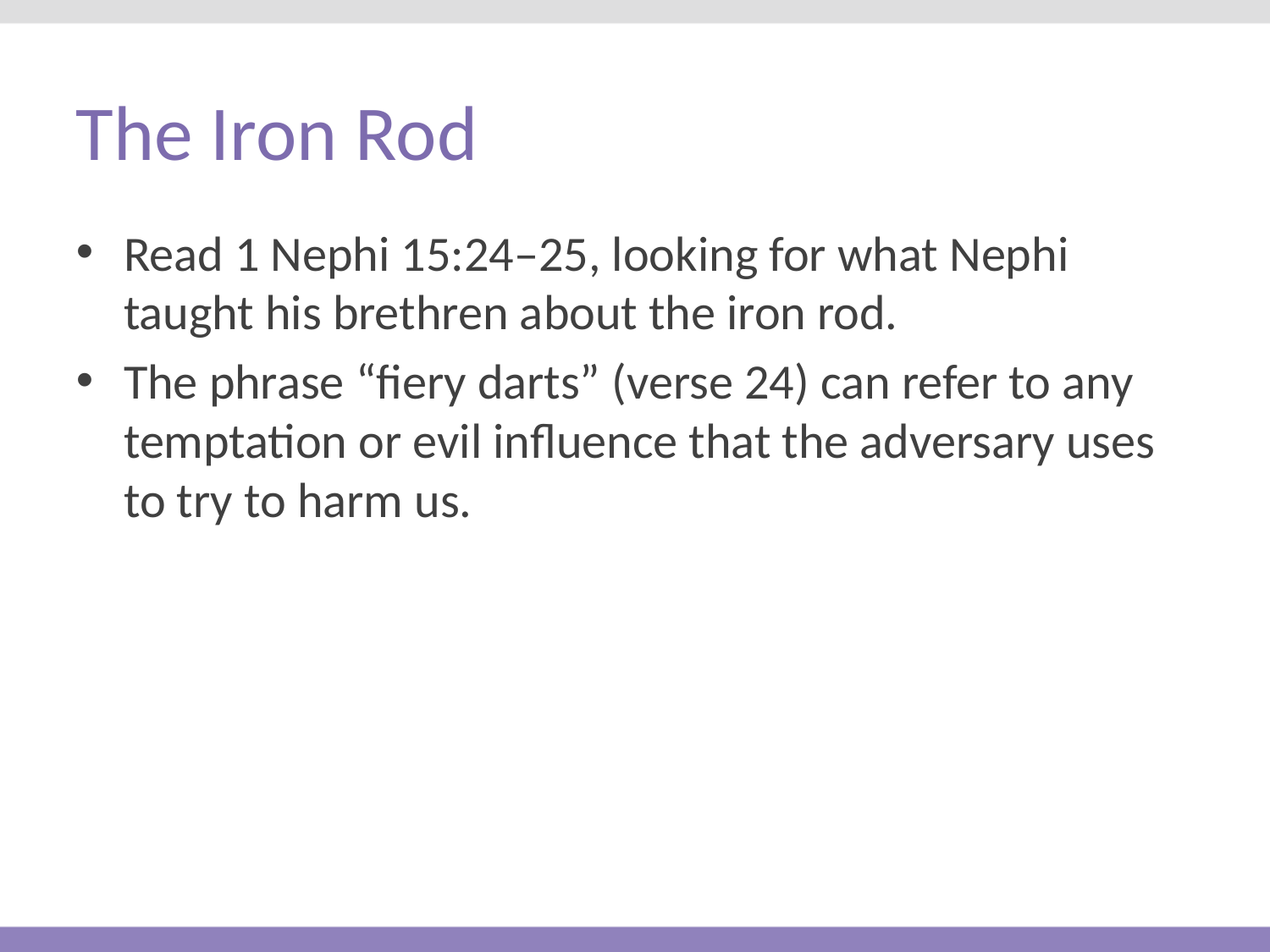

# The Iron Rod
Read 1 Nephi 15:24–25, looking for what Nephi taught his brethren about the iron rod.
The phrase “fiery darts” (verse 24) can refer to any temptation or evil influence that the adversary uses to try to harm us.